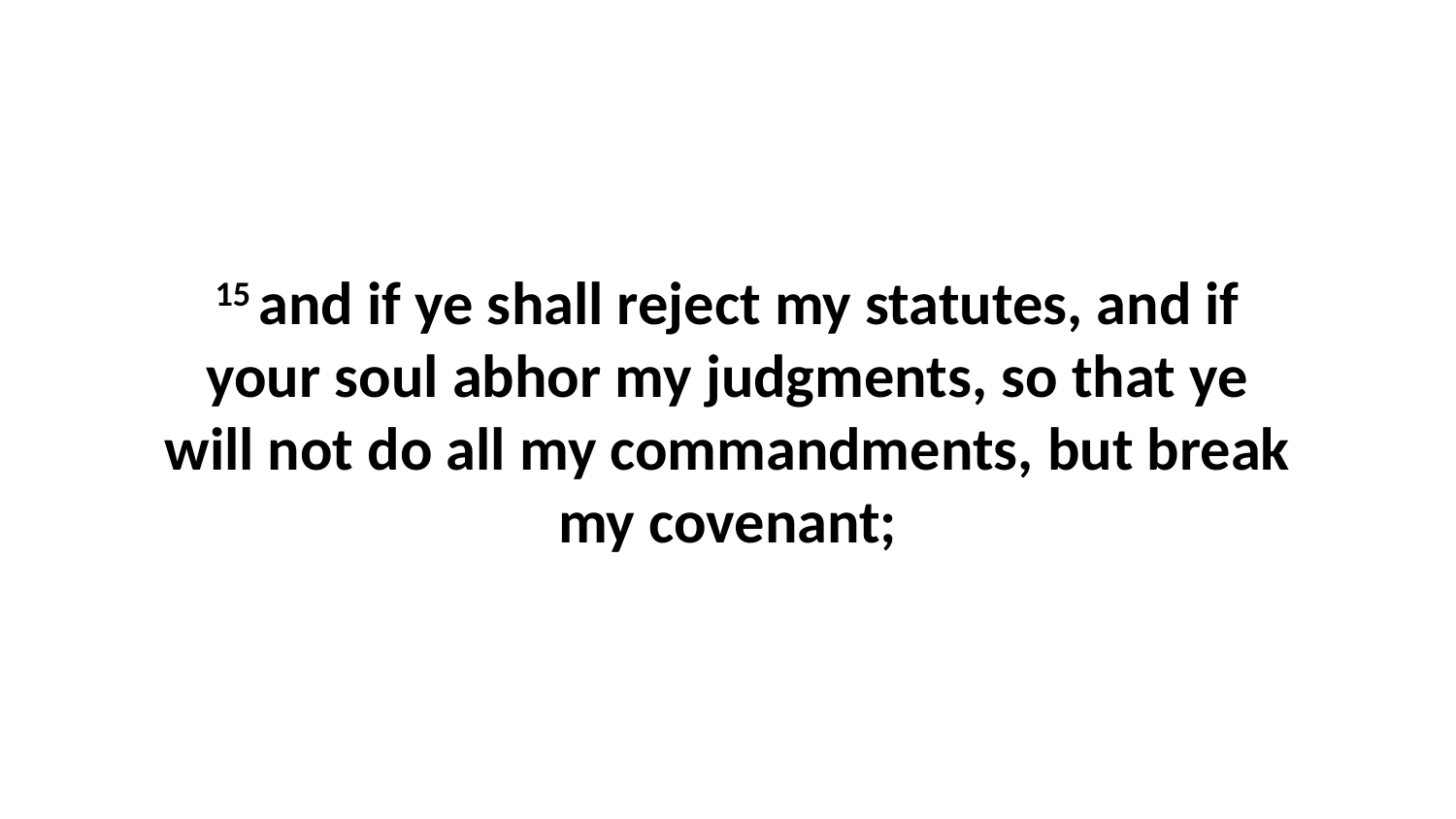

15 and if ye shall reject my statutes, and if your soul abhor my judgments, so that ye will not do all my commandments, but break my covenant;